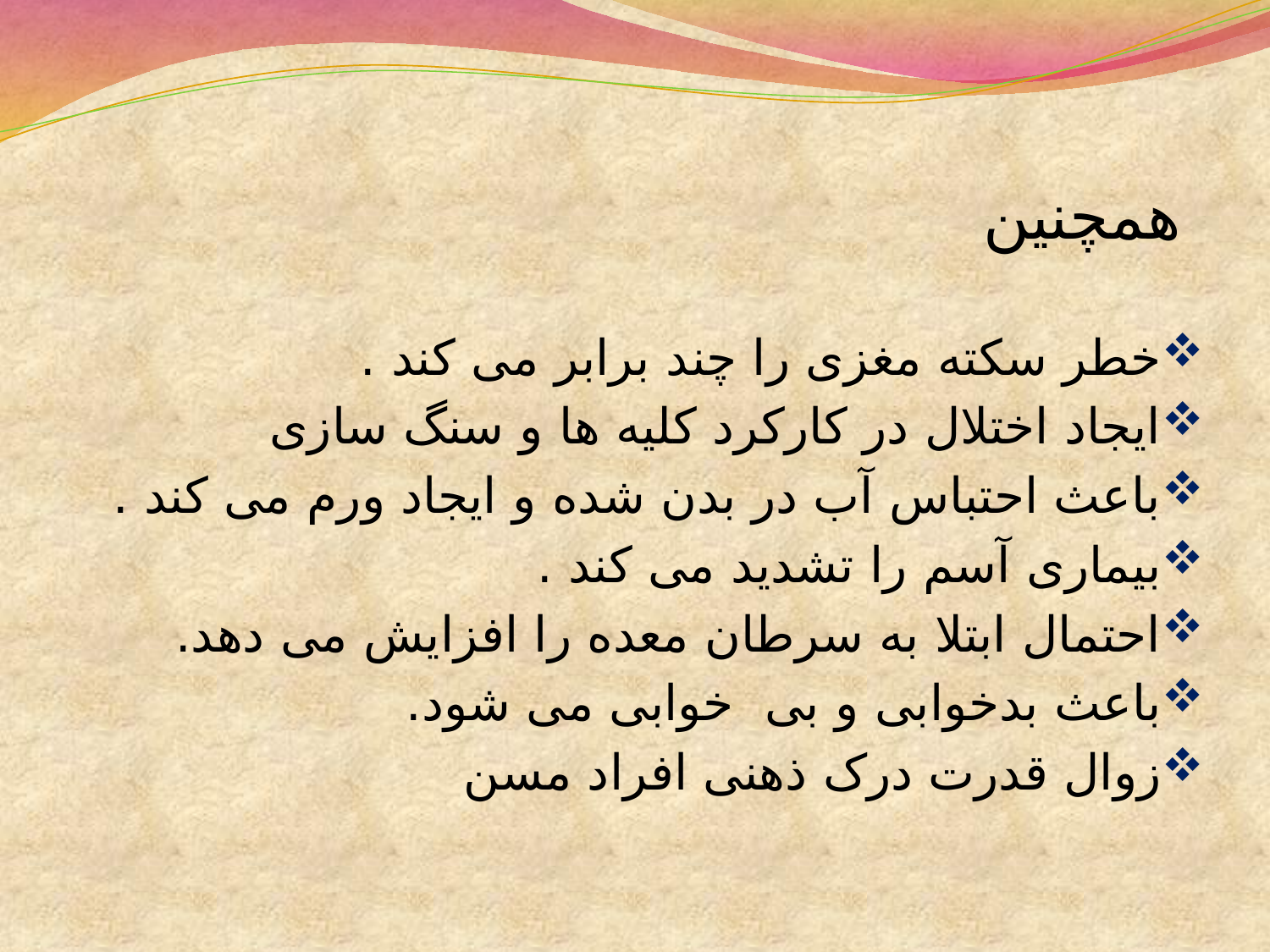

همچنین

خطر سکته مغزی را چند برابر می کند .
ایجاد اختلال در کارکرد کلیه ها و سنگ سازی
باعث احتباس آب در بدن شده و ایجاد ورم می کند .
بیماری آسم را تشدید می کند .
احتمال ابتلا به سرطان معده را افزایش می دهد.
باعث بدخوابی و بی  خوابی می شود.
زوال قدرت درک ذهنی افراد مسن